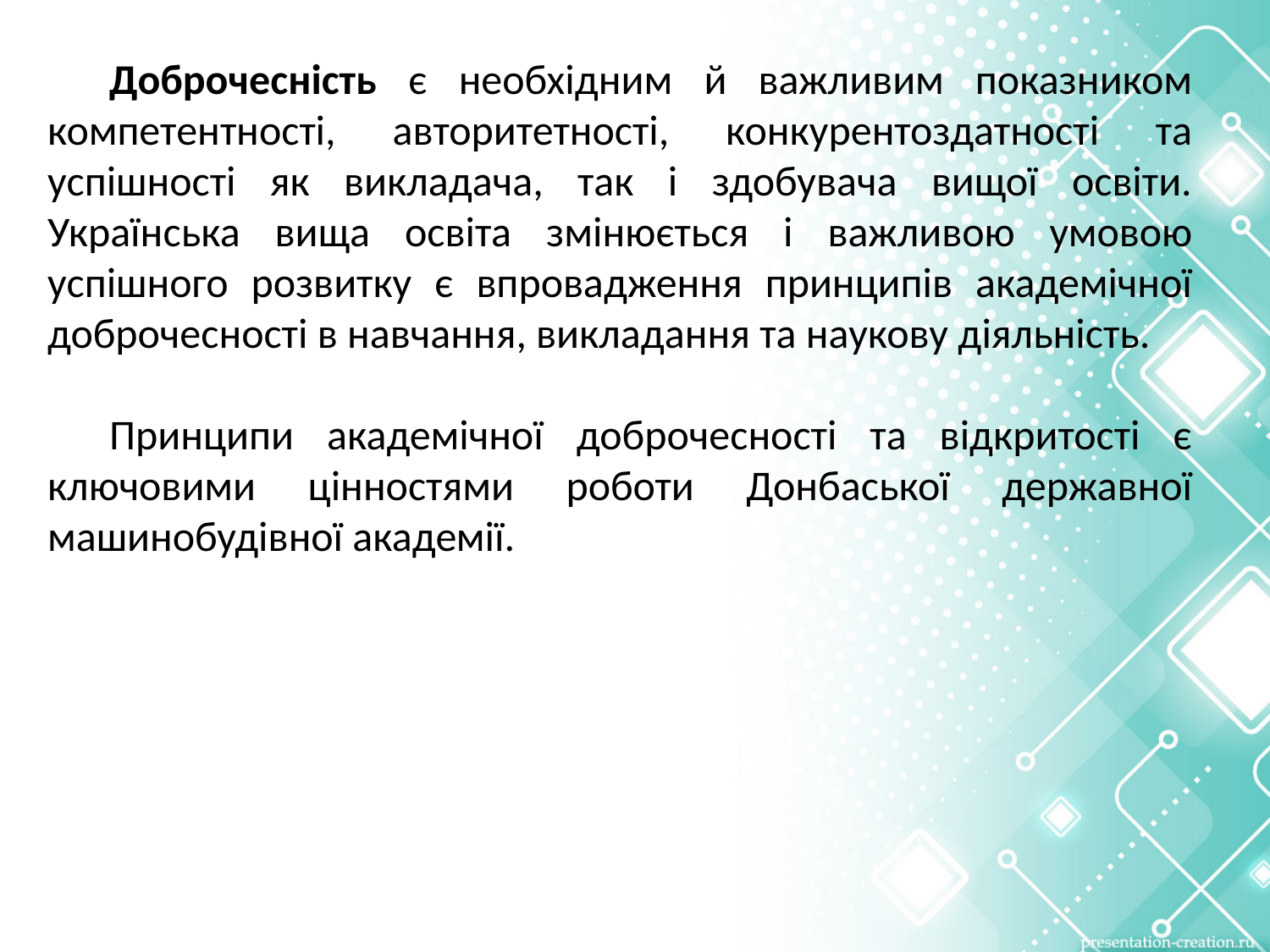

Доброчесність є необхідним й важливим показником компетентності, авторитетності, конкурентоздатності та успішності як викладача, так і здобувача вищої освіти. Українська вища освіта змінюється і важливою умовою успішного розвитку є впровадження принципів академічної доброчесності в навчання, викладання та наукову діяльність.

Принципи академічної доброчесності та відкритості є ключовими цінностями роботи Донбаської державної машинобудівної академії.